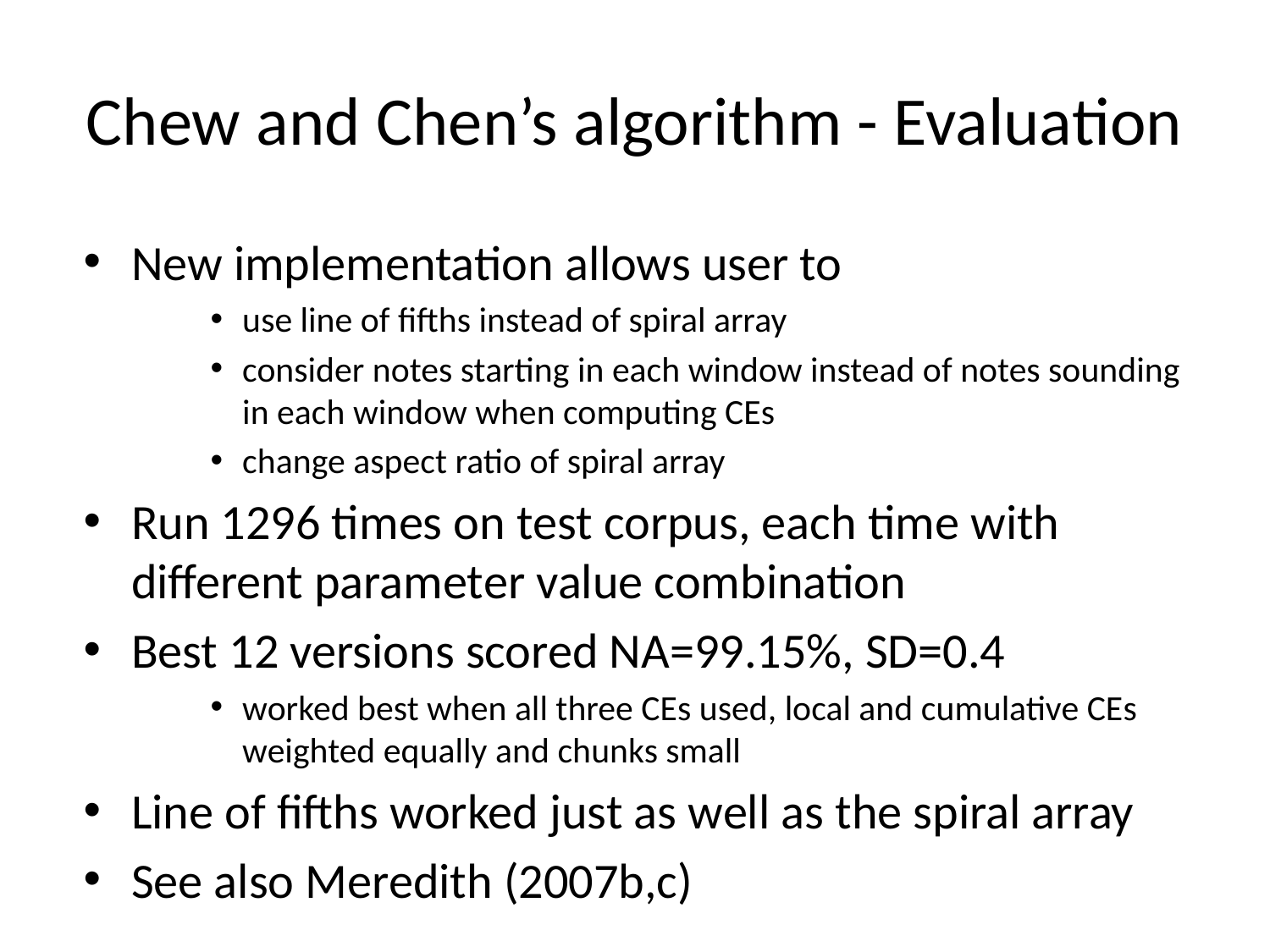

# Chew and Chen’s algorithm - Evaluation
New implementation allows user to
use line of fifths instead of spiral array
consider notes starting in each window instead of notes sounding in each window when computing CEs
change aspect ratio of spiral array
Run 1296 times on test corpus, each time with different parameter value combination
Best 12 versions scored NA=99.15%, SD=0.4
worked best when all three CEs used, local and cumulative CEs weighted equally and chunks small
Line of fifths worked just as well as the spiral array
See also Meredith (2007b,c)